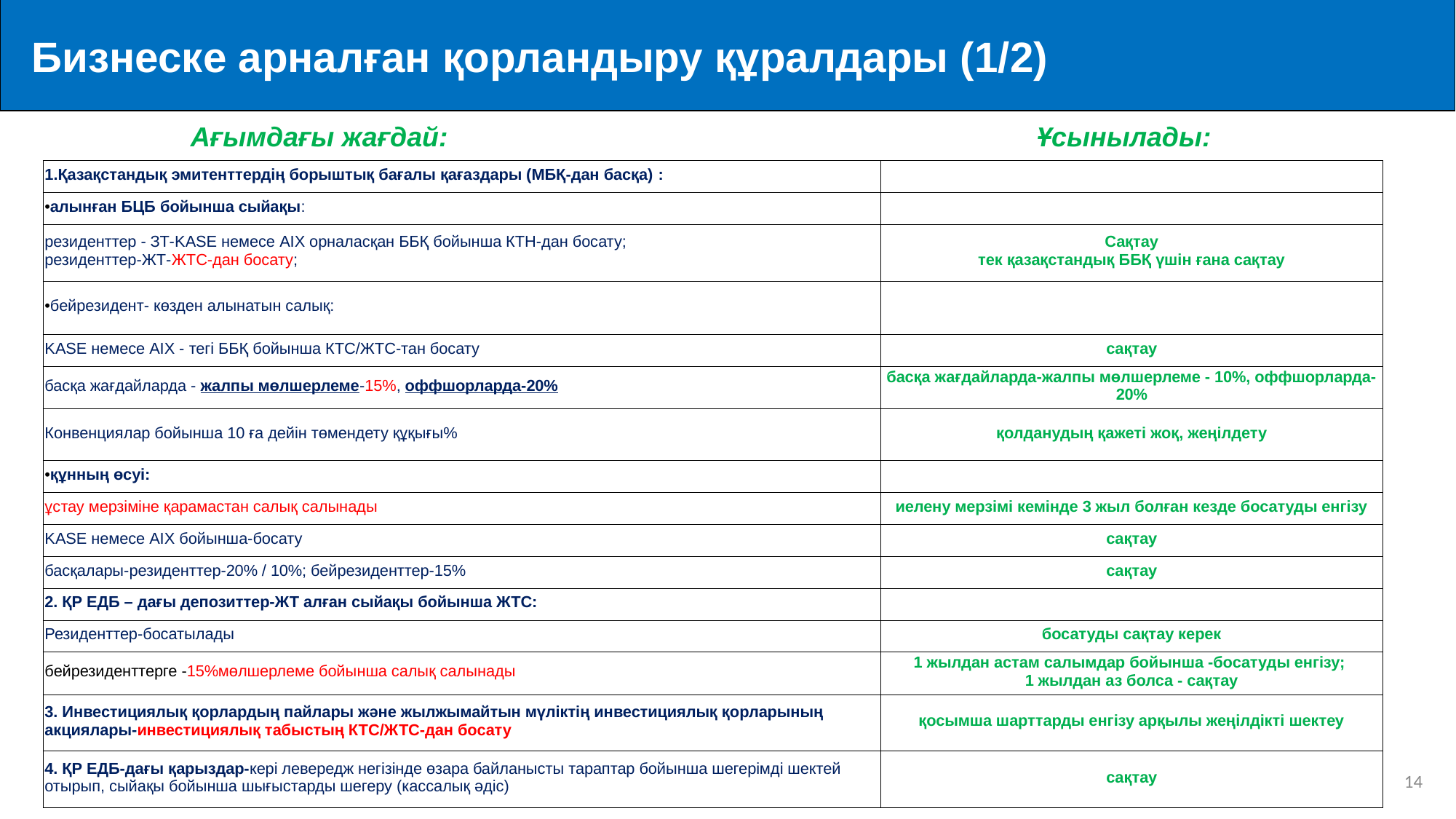

Бизнеске арналған қорландыру құралдары (1/2)
Ұсынылады:
Ағымдағы жағдай:
| 1.Қазақстандық эмитенттердің борыштық бағалы қағаздары (МБҚ-дан басқа) : |  |
| --- | --- |
| •алынған БЦБ бойынша сыйақы: |  |
| резиденттер - ЗТ-KASE немесе AIX орналасқан ББҚ бойынша КТН-дан босату; резиденттер-ЖТ-ЖТС-дан босату; | Сақтау тек қазақстандық ББҚ үшін ғана сақтау |
| •бейрезидент- көзден алынатын салық: |  |
| KASE немесе AIX - тегі ББҚ бойынша КТС/ЖТС-тан босату | сақтау |
| басқа жағдайларда - жалпы мөлшерлеме-15%, оффшорларда-20% | басқа жағдайларда-жалпы мөлшерлеме - 10%, оффшорларда-20% |
| Конвенциялар бойынша 10 ға дейін төмендету құқығы% | қолданудың қажеті жоқ, жеңілдету |
| •құнның өсуі: |  |
| ұстау мерзіміне қарамастан салық салынады | иелену мерзімі кемінде 3 жыл болған кезде босатуды енгізу |
| KASE немесе AIX бойынша-босату | сақтау |
| басқалары-резиденттер-20% / 10%; бейрезиденттер-15% | сақтау |
| 2. ҚР ЕДБ – дағы депозиттер-ЖТ алған сыйақы бойынша ЖТС: |  |
| Резиденттер-босатылады | босатуды сақтау керек |
| бейрезиденттерге -15%мөлшерлеме бойынша салық салынады | 1 жылдан астам салымдар бойынша -босатуды енгізу; 1 жылдан аз болса - сақтау |
| 3. Инвестициялық қорлардың пайлары және жылжымайтын мүліктің инвестициялық қорларының акциялары-инвестициялық табыстың КТС/ЖТС-дан босату | қосымша шарттарды енгізу арқылы жеңілдікті шектеу |
| 4. ҚР ЕДБ-дағы қарыздар-кері левередж негізінде өзара байланысты тараптар бойынша шегерімді шектей отырып, сыйақы бойынша шығыстарды шегеру (кассалық әдіс) | сақтау |
14